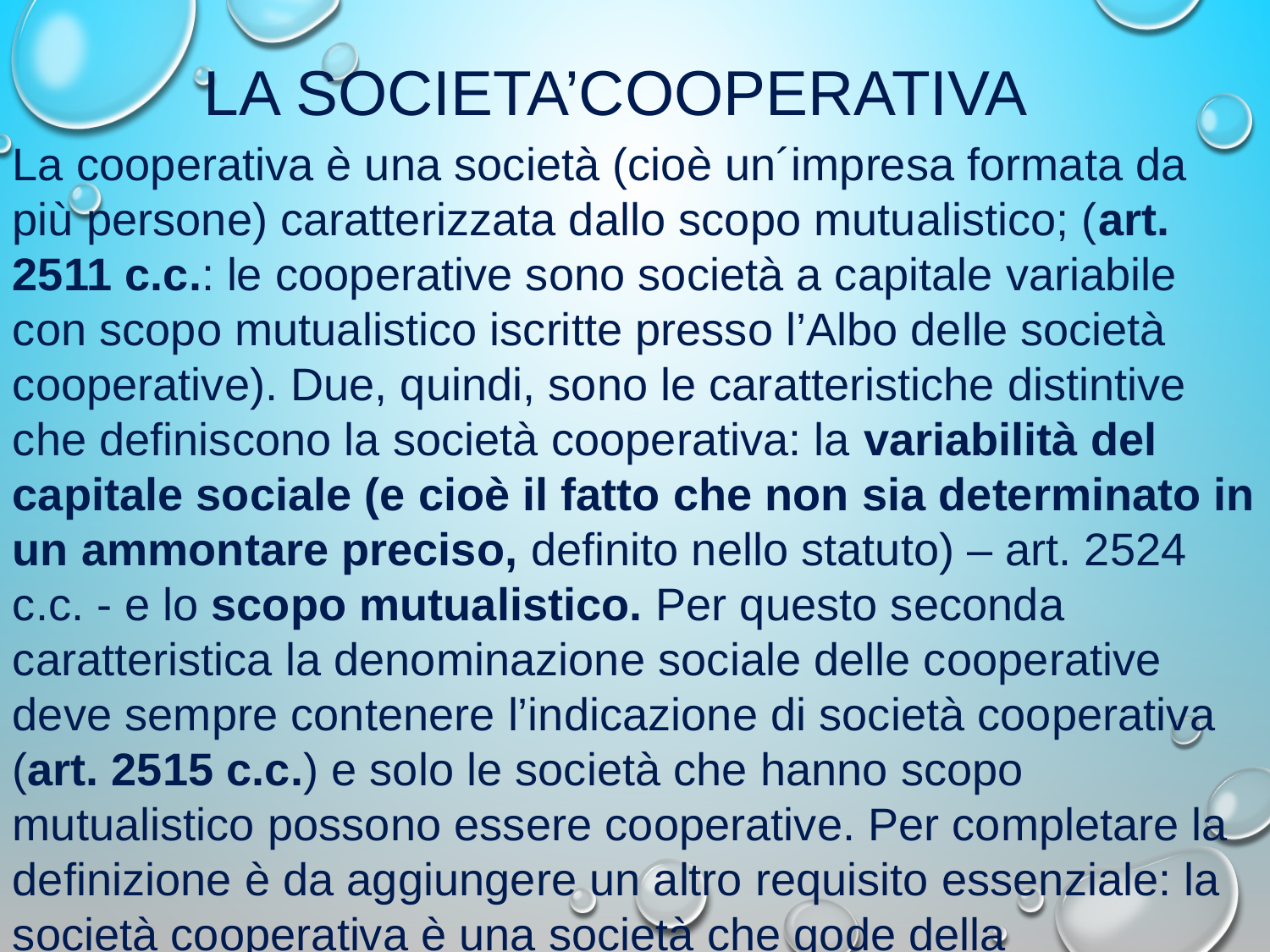

lA SOCIETA’COOPERATIVA
La cooperativa è una società (cioè un´impresa formata da più persone) caratterizzata dallo scopo mutualistico; (art. 2511 c.c.: le cooperative sono società a capitale variabile con scopo mutualistico iscritte presso l’Albo delle società cooperative). Due, quindi, sono le caratteristiche distintive che definiscono la società cooperativa: la variabilità del capitale sociale (e cioè il fatto che non sia determinato in un ammontare preciso, definito nello statuto) – art. 2524 c.c. - e lo scopo mutualistico. Per questo seconda caratteristica la denominazione sociale delle cooperative deve sempre contenere l’indicazione di società cooperativa (art. 2515 c.c.) e solo le società che hanno scopo mutualistico possono essere cooperative. Per completare la definizione è da aggiungere un altro requisito essenziale: la società cooperativa è una società che gode della limitazione della responsabilità (art. 2518 c.c.).